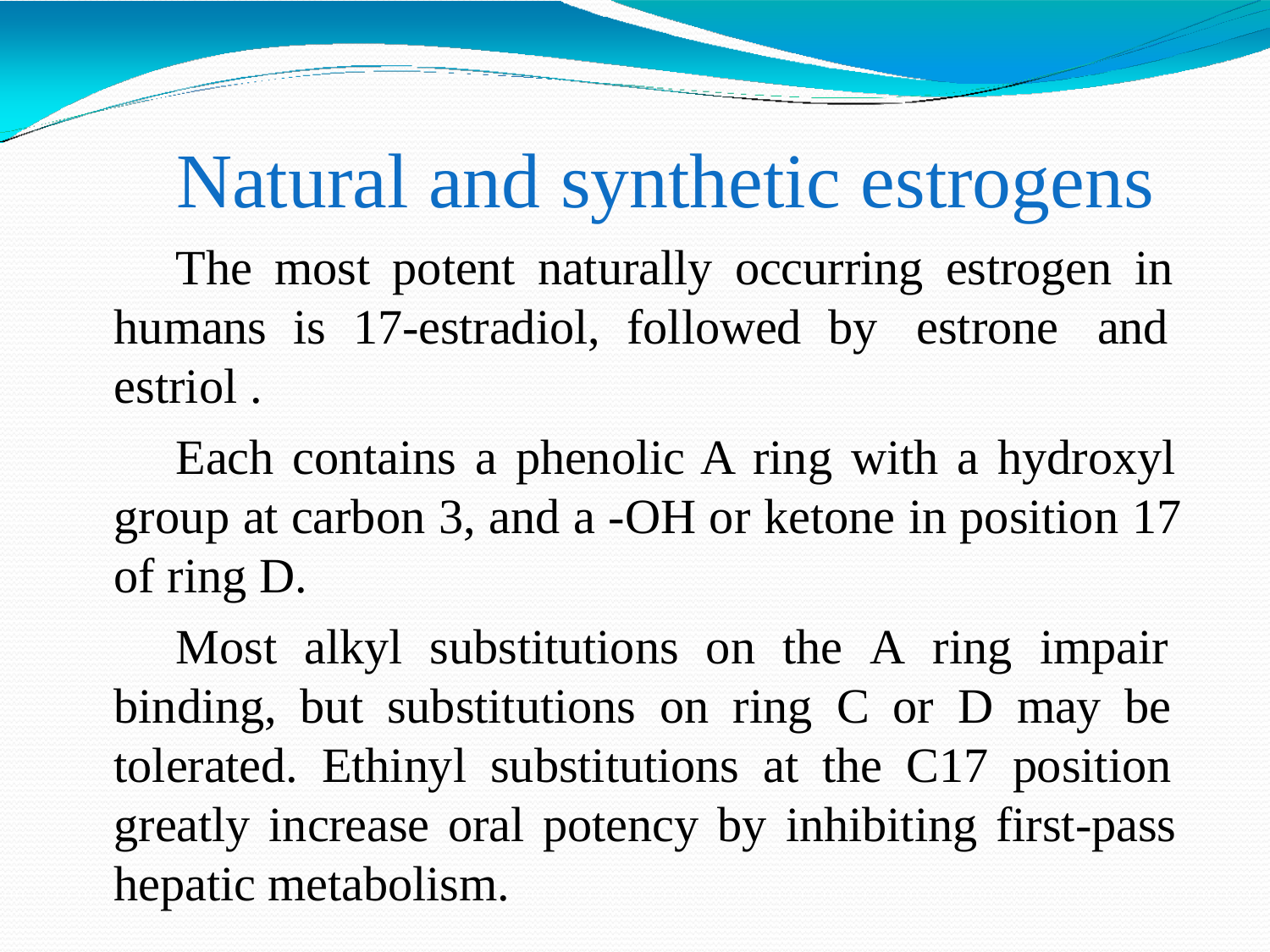

# Natural and synthetic estrogens
The most potent naturally occurring estrogen in  humans is 17-estradiol, followed by estrone and  estriol .
Each contains a phenolic A ring with a hydroxyl  group at carbon 3, and a -OH or ketone in position 17  of ring D.
Most alkyl substitutions on the A ring impair  binding, but substitutions on ring C or D may be  tolerated. Ethinyl substitutions at the C17 position  greatly increase oral potency by inhibiting first-pass  hepatic metabolism.